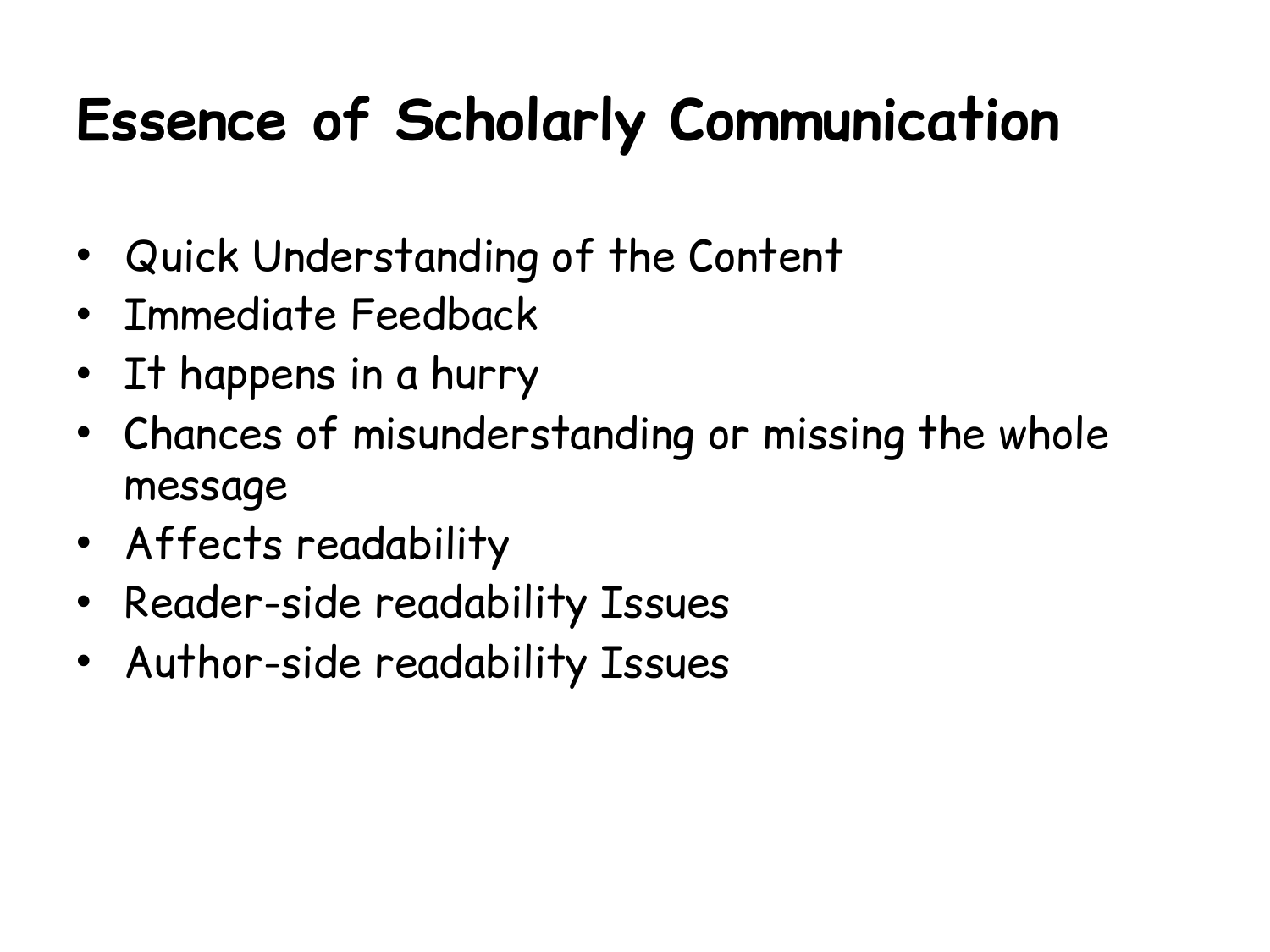

# Essence of Scholarly Communication
Quick Understanding of the Content
Immediate Feedback
It happens in a hurry
Chances of misunderstanding or missing the whole message
Affects readability
Reader-side readability Issues
Author-side readability Issues